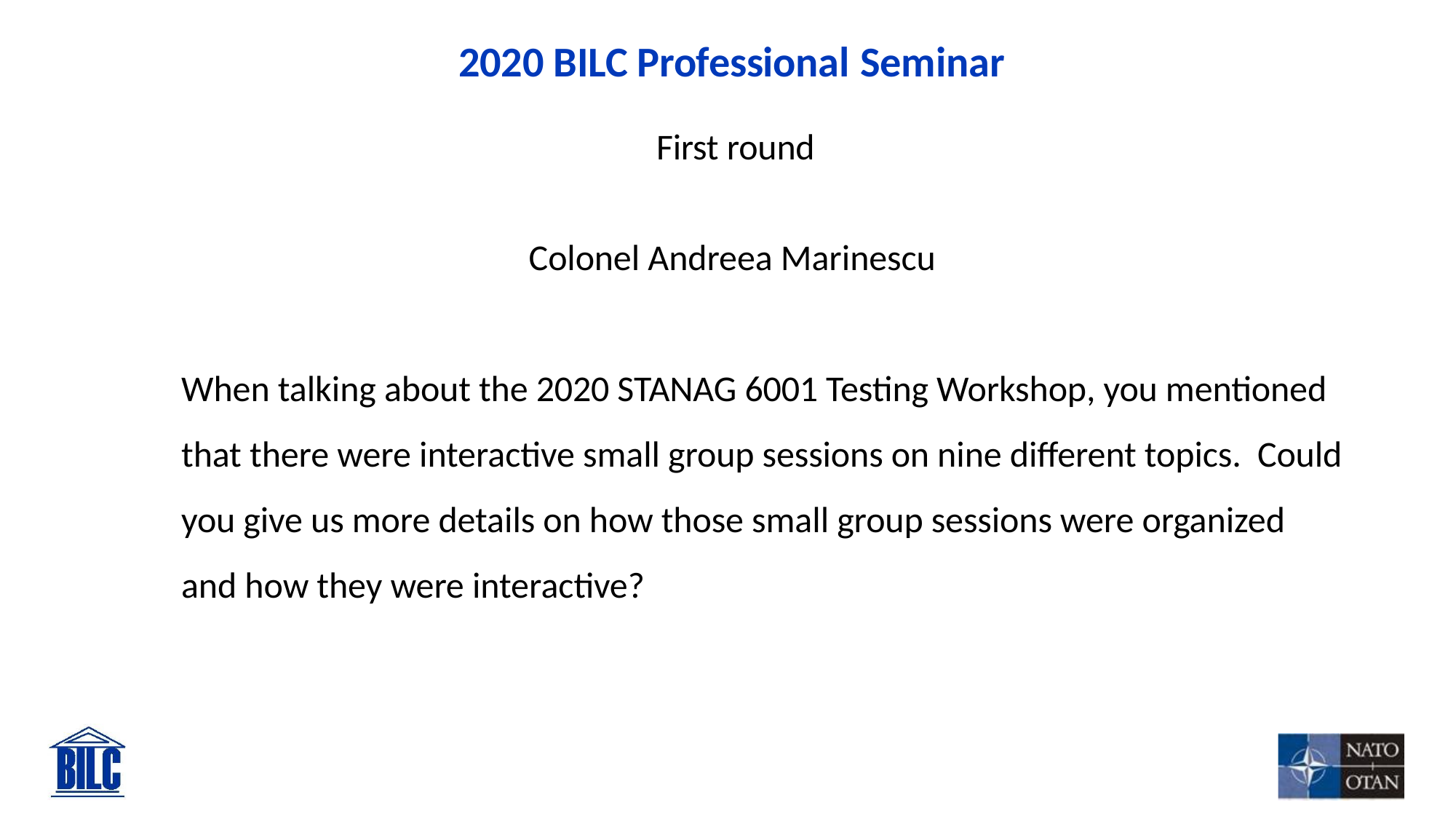

# 2020 BILC Professional Seminar
First round

Colonel Andreea Marinescu

   	When talking about the 2020 STANAG 6001 Testing Workshop, you mentioned that there were interactive small group sessions on nine different topics.  Could you give us more details on how those small group sessions were organized and how they were interactive?